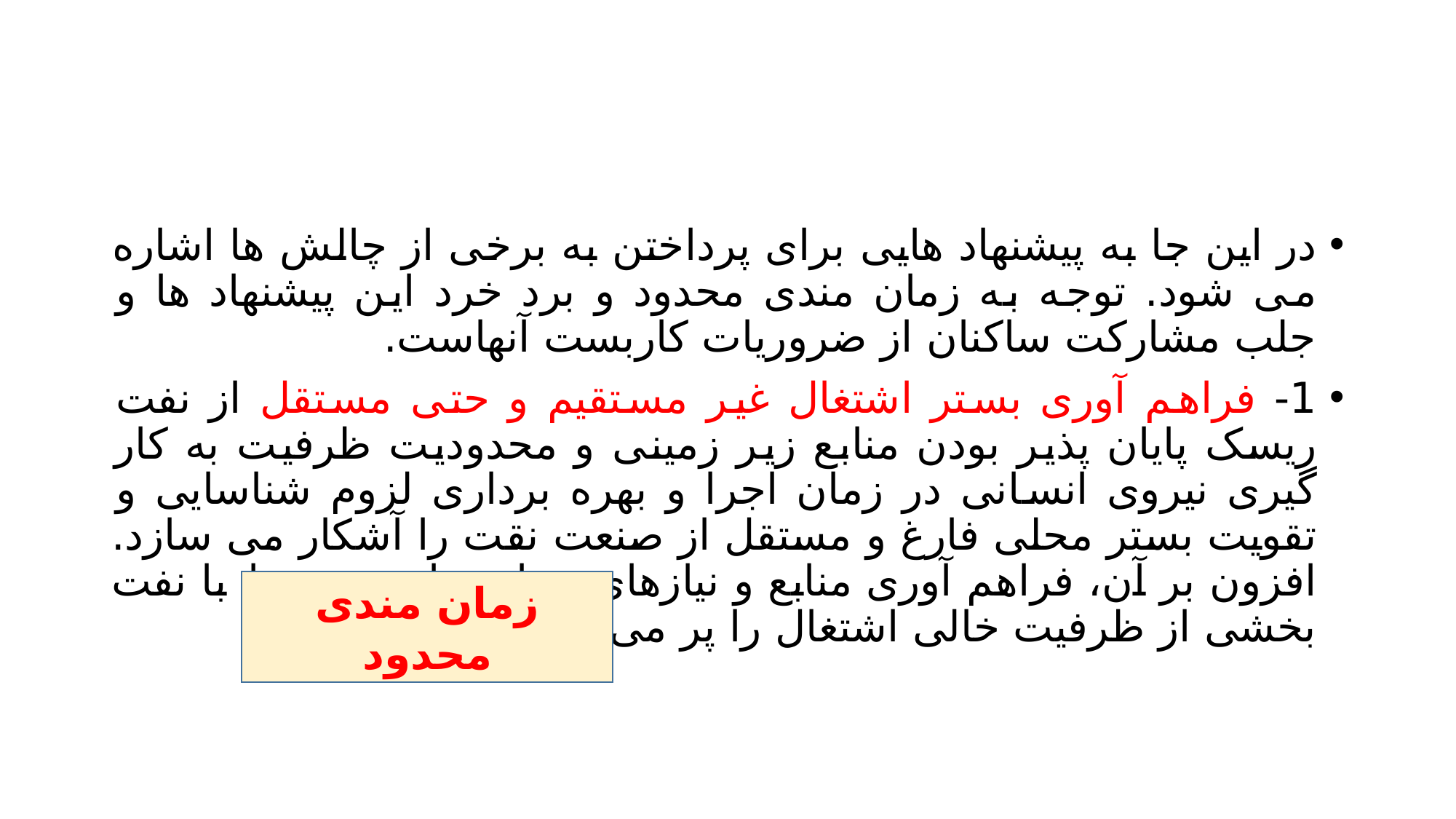

#
در این جا به پیشنهاد هایی برای پرداختن به برخی از چالش ها اشاره می شود. توجه به زمان مندی محدود و برد خرد این پیشنهاد ها و جلب مشارکت ساکنان از ضروریات کاربست آنهاست.
1- فراهم آوری بستر اشتغال غیر مستقیم و حتی مستقل از نفت ریسک پایان پذیر بودن منابع زیر زمینی و محدودیت ظرفیت به کار گیری نیروی انسانی در زمان اجرا و بهره برداری لزوم شناسایی و تقویت بستر محلی فارغ و مستقل از صنعت نقت را آشکار می سازد. افزون بر آن، فراهم آوری منابع و نیازهای صنایع جانبی مرتبط با نفت بخشی از ظرفیت خالی اشتغال را پر می کند.
زمان مندی محدود